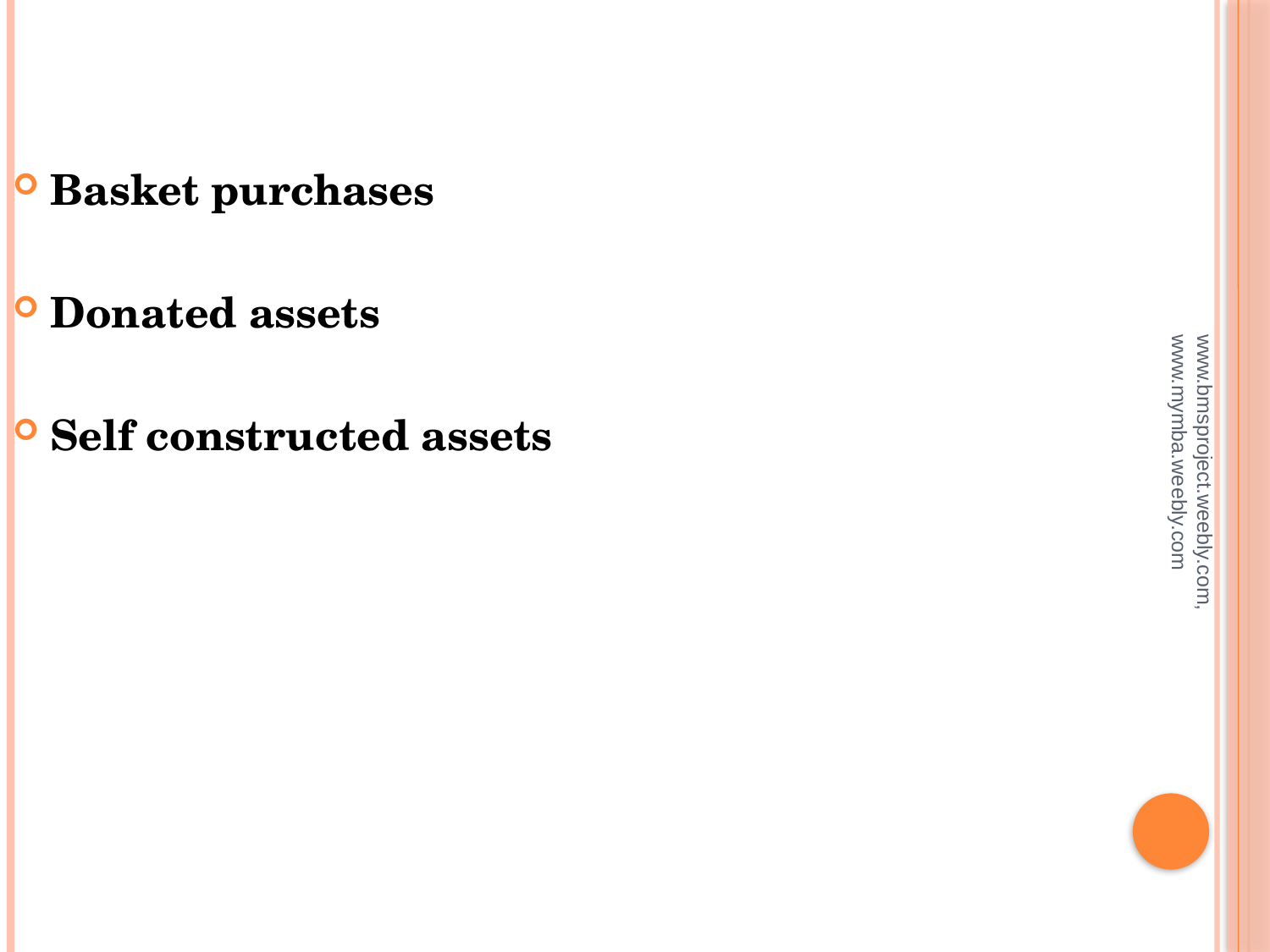

#

Basket purchases

Donated assets

Self constructed assets

www.bmsproject.weebly.com, www.mymba.weebly.com